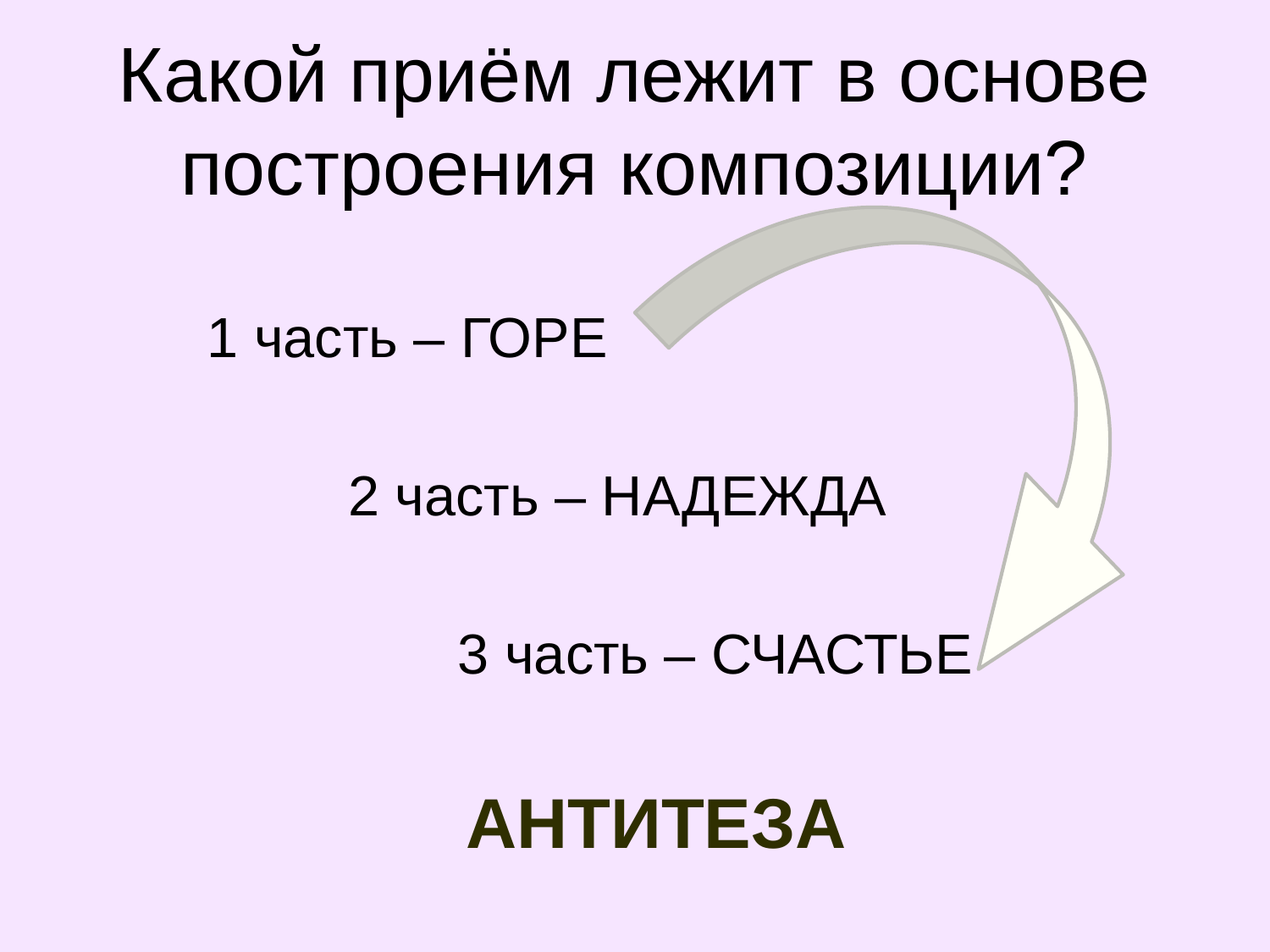

# Какой приём лежит в основе построения композиции?

       1 часть – ГОРЕ

                2 часть – НАДЕЖДА

                       3 часть – СЧАСТЬЕ

АНТИТЕЗА